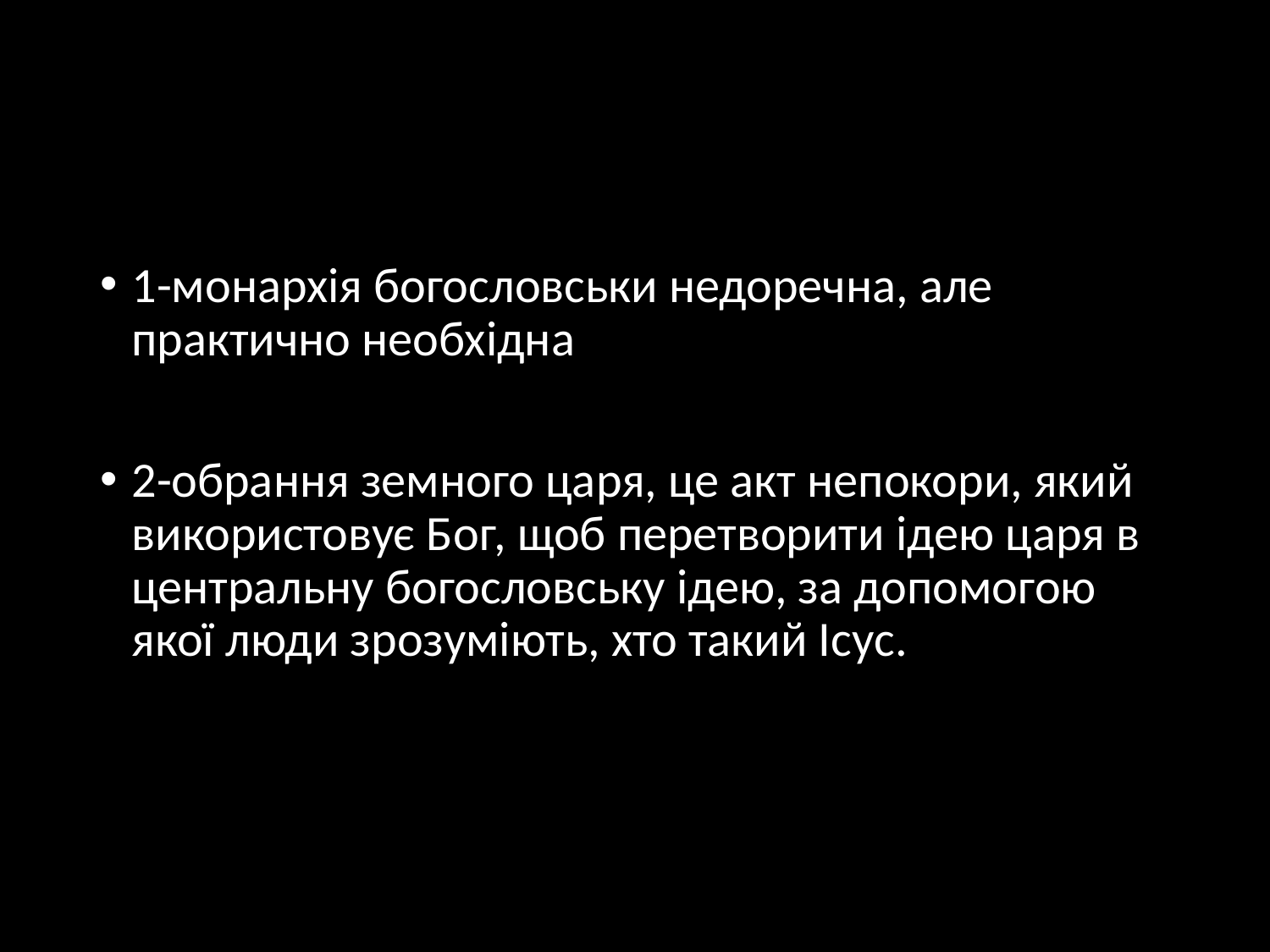

#
1-монархія богословськи недоречна, але практично необхідна

2-обрання земного царя, це акт непокори, який використовує Бог, щоб перетворити ідею царя в центральну богословську ідею, за допомогою якої люди зрозуміють, хто такий Ісус.